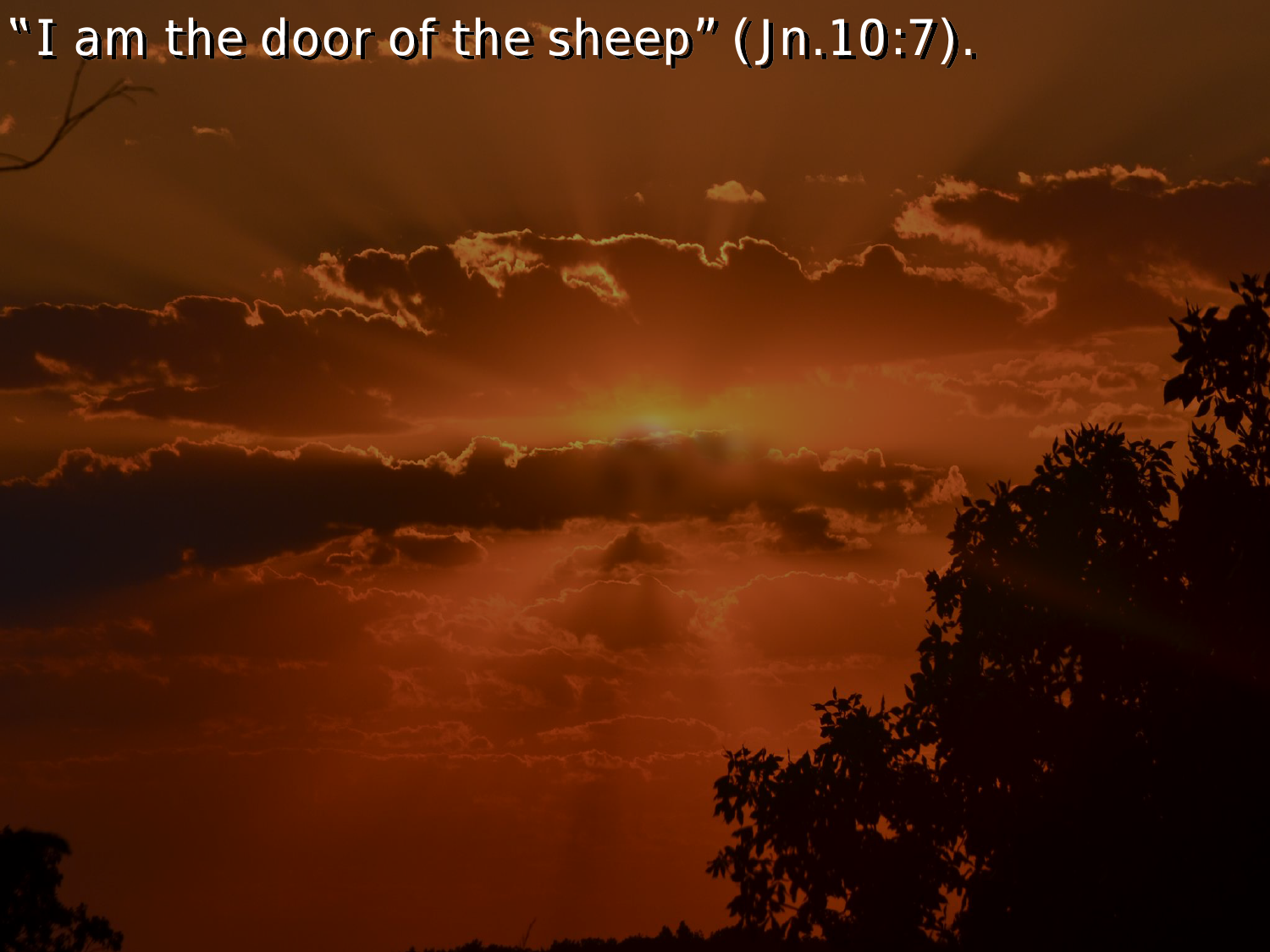

“I am the door of the sheep” (Jn.10:7).